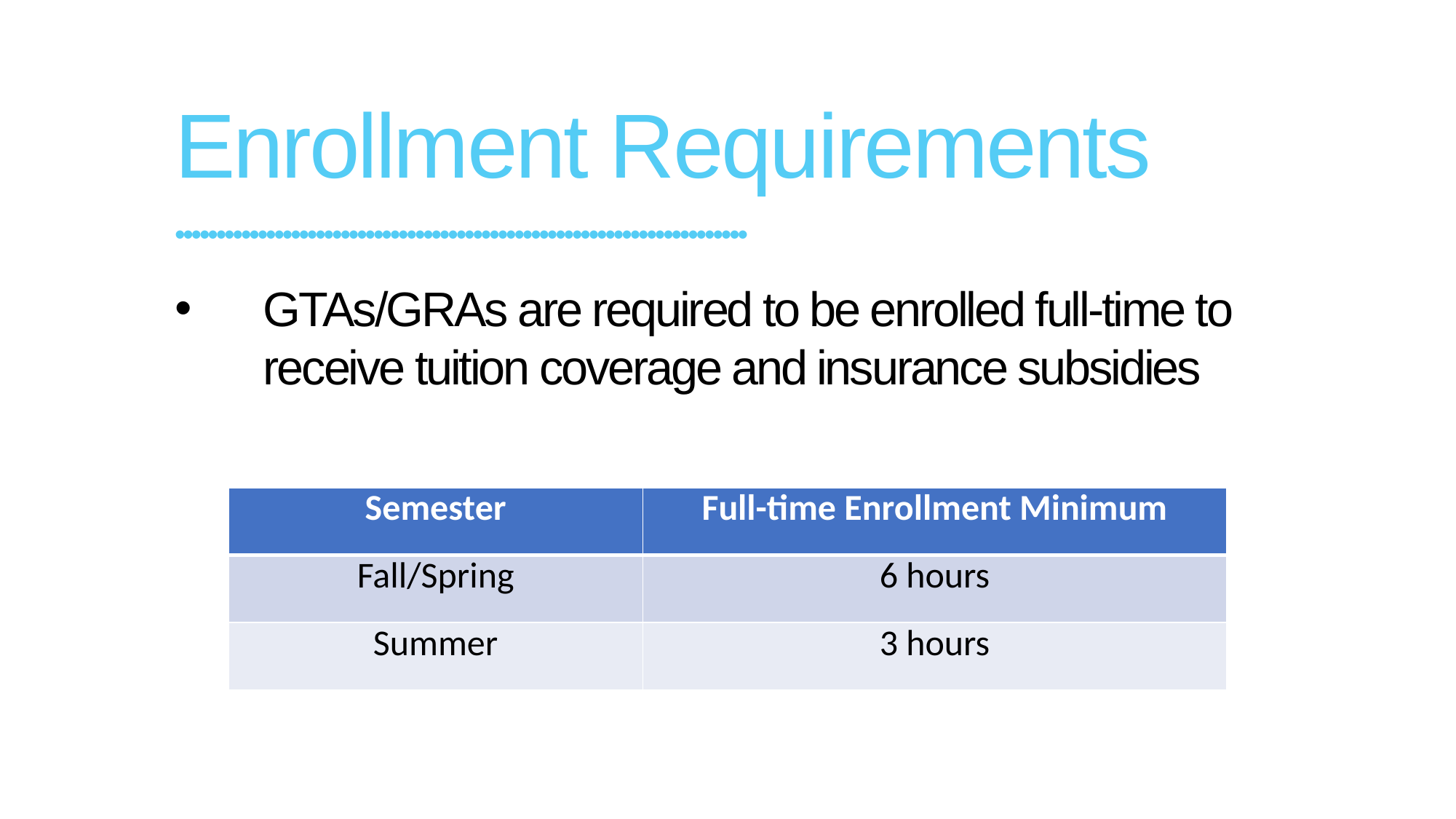

Enrollment Requirements
•••••••••••••••••••••••••••••••••••••••••••••••••••••••••••••••••••••
GTAs/GRAs are required to be enrolled full-time to receive tuition coverage and insurance subsidies

| Semester | Full-time Enrollment Minimum |
| --- | --- |
| Fall/Spring | 6 hours |
| Summer | 3 hours |